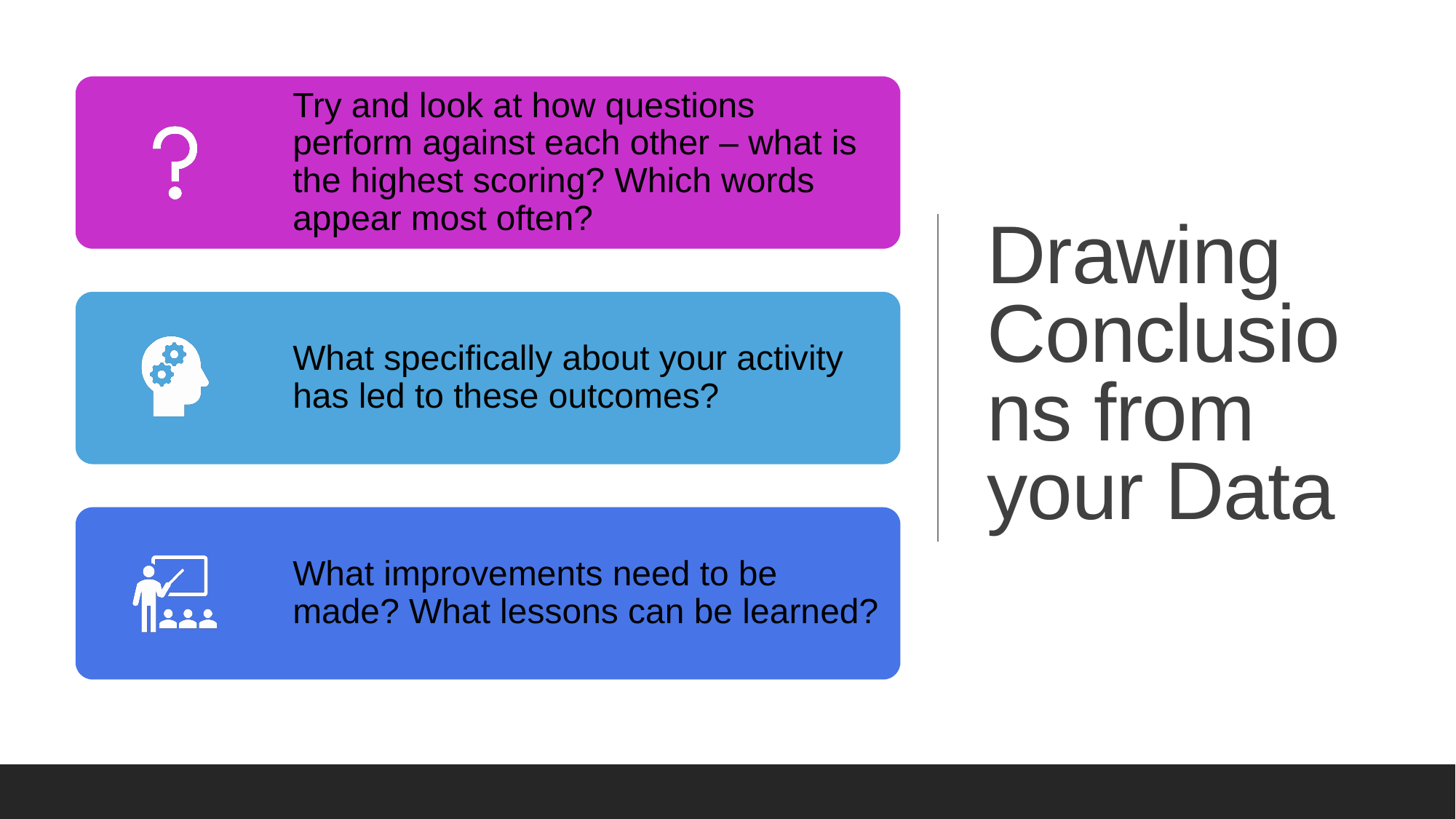

# Drawing Conclusions from your Data
Try and look at how questions perform against each other – what is the highest scoring? Which words appear most often?
What specifically about your activity has led to these outcomes?
What improvements need to be made? What lessons can be learned?